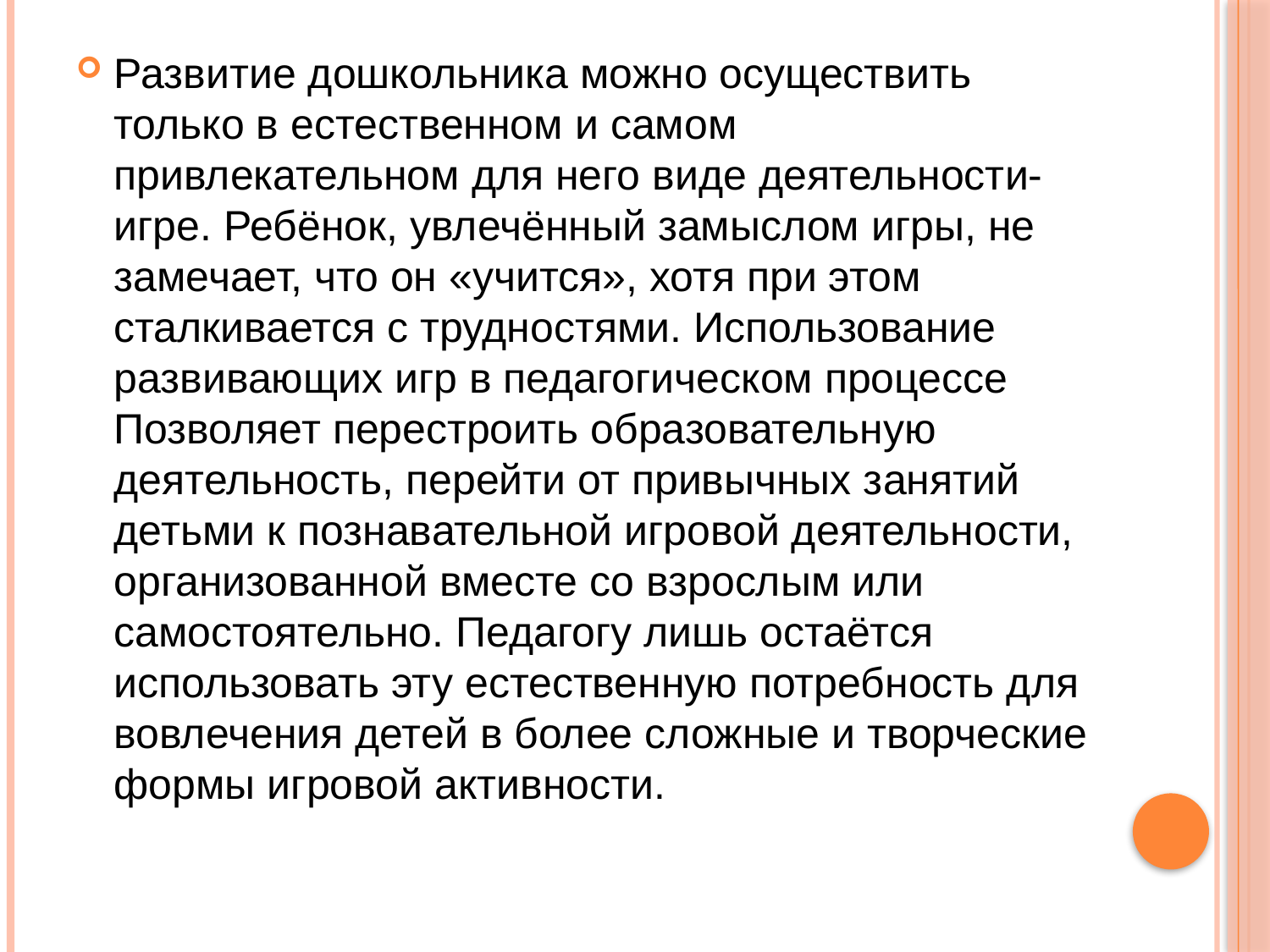

Развитие дошкольника можно осуществить только в естественном и самом привлекательном для него виде деятельности- игре. Ребёнок, увлечённый замыслом игры, не замечает, что он «учится», хотя при этом сталкивается с трудностями. Использование развивающих игр в педагогическом процессе Позволяет перестроить образовательную деятельность, перейти от привычных занятий детьми к познавательной игровой деятельности, организованной вместе со взрослым или самостоятельно. Педагогу лишь остаётся использовать эту естественную потребность для вовлечения детей в более сложные и творческие формы игровой активности.